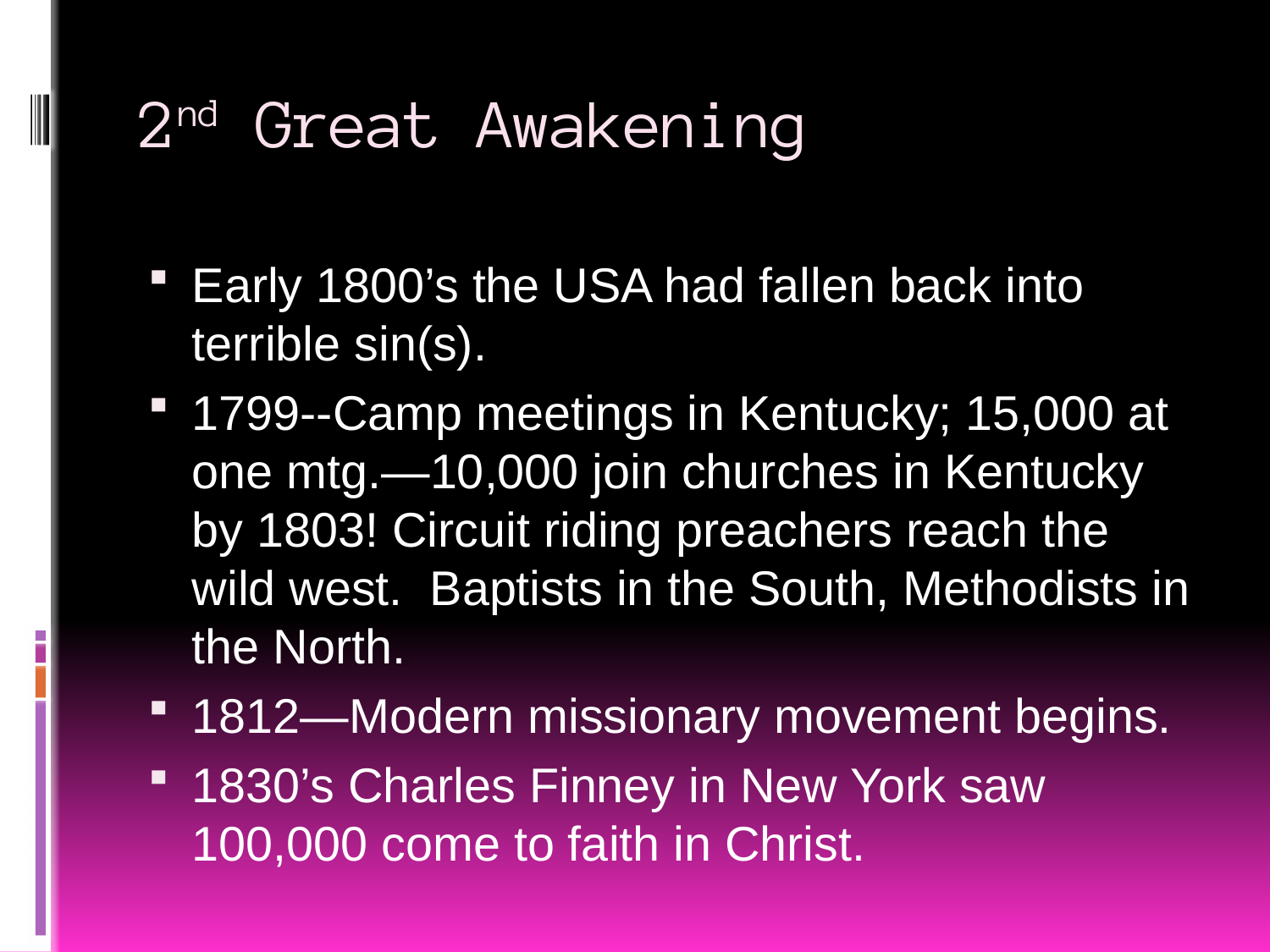

# 2nd Great Awakening
Early 1800’s the USA had fallen back into terrible sin(s).
1799--Camp meetings in Kentucky; 15,000 at one mtg.—10,000 join churches in Kentucky by 1803! Circuit riding preachers reach the wild west.  Baptists in the South, Methodists in the North.
1812—Modern missionary movement begins.
1830’s Charles Finney in New York saw 100,000 come to faith in Christ.